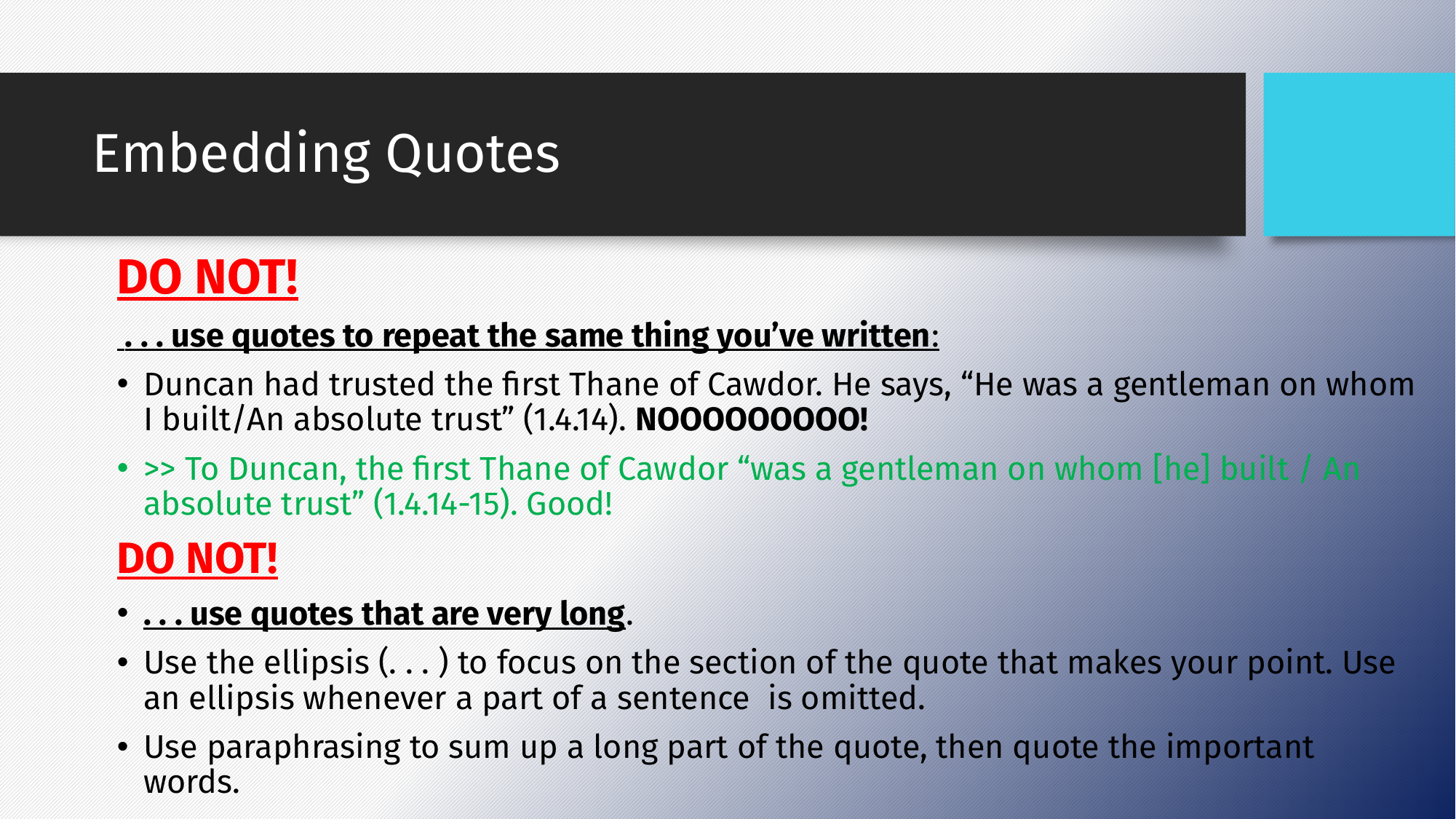

# Embedding Quotes
DO NOT!
 . . . use quotes to repeat the same thing you’ve written:
Duncan had trusted the first Thane of Cawdor. He says, “He was a gentleman on whom I built/An absolute trust” (1.4.14). NOOOOOOOOO!
>> To Duncan, the first Thane of Cawdor “was a gentleman on whom [he] built / An absolute trust” (1.4.14-15). Good!
DO NOT!
. . . use quotes that are very long.
Use the ellipsis (. . . ) to focus on the section of the quote that makes your point. Use an ellipsis whenever a part of a sentence  is omitted.
Use paraphrasing to sum up a long part of the quote, then quote the important words.